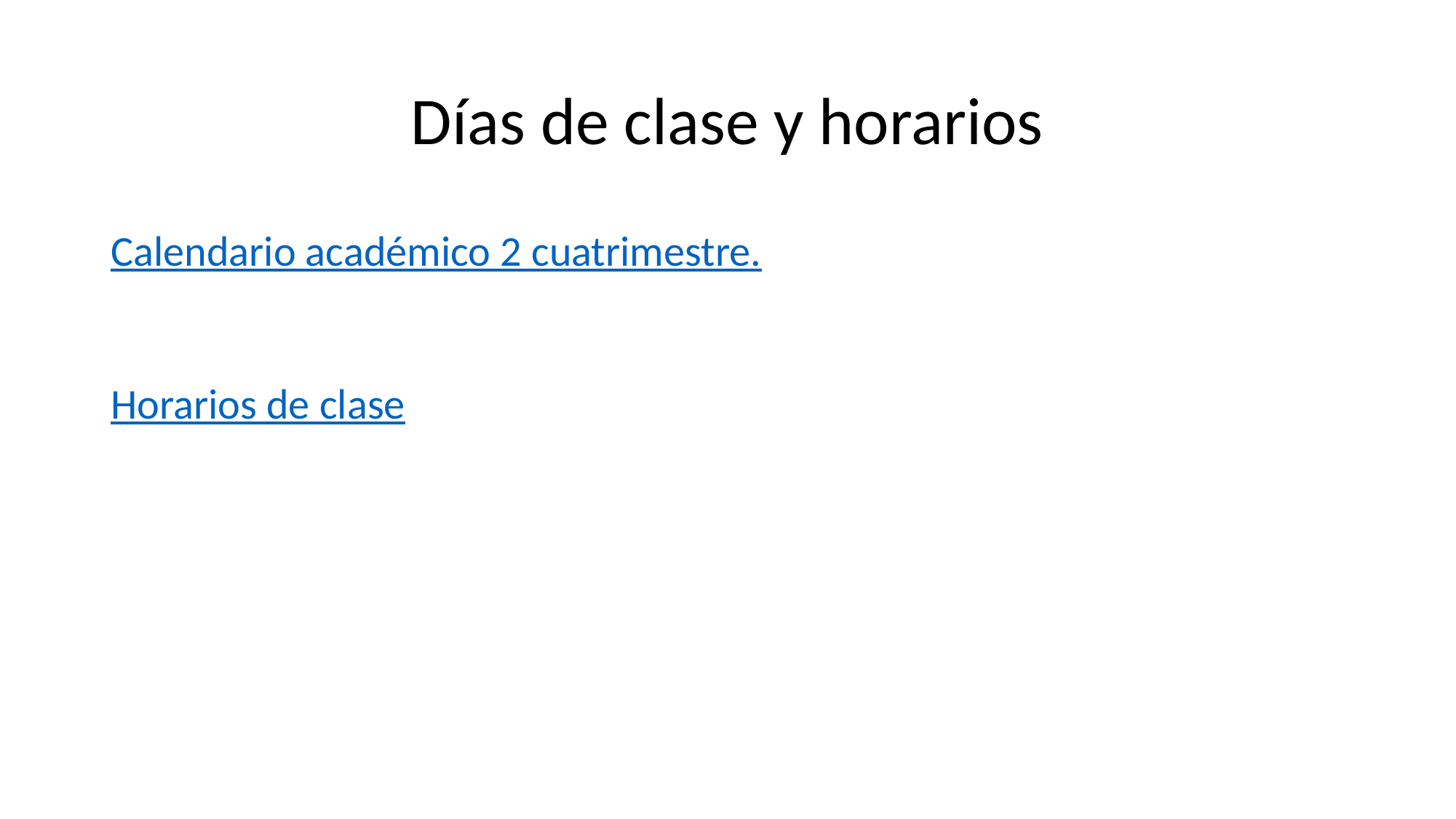

# Días de clase y horarios
Calendario académico 2 cuatrimestre.

Horarios de clase